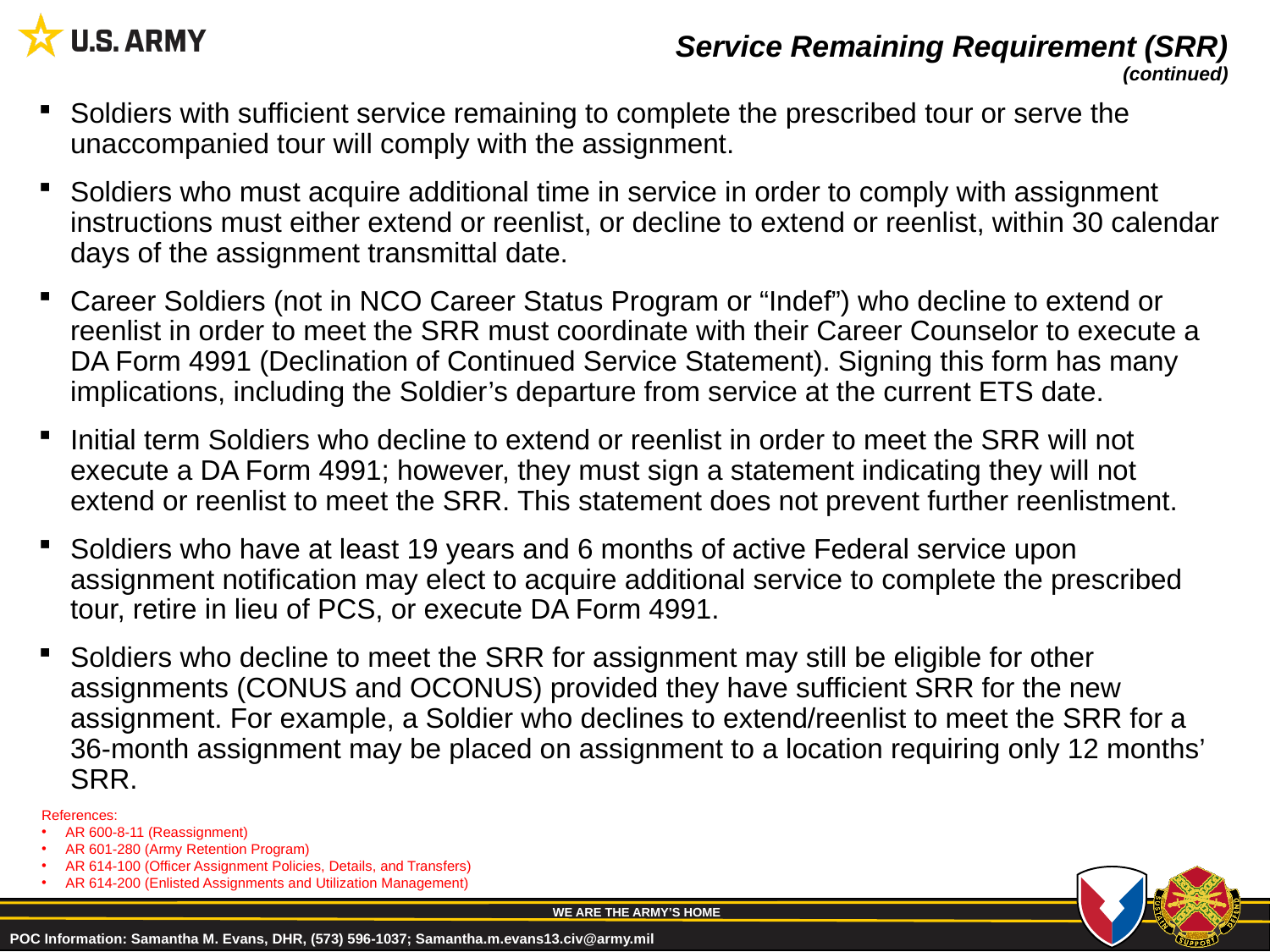

# Service Remaining Requirement (SRR) (continued)
Soldiers with sufficient service remaining to complete the prescribed tour or serve the unaccompanied tour will comply with the assignment.
Soldiers who must acquire additional time in service in order to comply with assignment instructions must either extend or reenlist, or decline to extend or reenlist, within 30 calendar days of the assignment transmittal date.
Career Soldiers (not in NCO Career Status Program or “Indef”) who decline to extend or reenlist in order to meet the SRR must coordinate with their Career Counselor to execute a DA Form 4991 (Declination of Continued Service Statement). Signing this form has many implications, including the Soldier’s departure from service at the current ETS date.
Initial term Soldiers who decline to extend or reenlist in order to meet the SRR will not execute a DA Form 4991; however, they must sign a statement indicating they will not extend or reenlist to meet the SRR. This statement does not prevent further reenlistment.
Soldiers who have at least 19 years and 6 months of active Federal service upon assignment notification may elect to acquire additional service to complete the prescribed tour, retire in lieu of PCS, or execute DA Form 4991.
Soldiers who decline to meet the SRR for assignment may still be eligible for other assignments (CONUS and OCONUS) provided they have sufficient SRR for the new assignment. For example, a Soldier who declines to extend/reenlist to meet the SRR for a 36-month assignment may be placed on assignment to a location requiring only 12 months’ SRR.
References:
AR 600-8-11 (Reassignment)
AR 601-280 (Army Retention Program)
AR 614-100 (Officer Assignment Policies, Details, and Transfers)
AR 614-200 (Enlisted Assignments and Utilization Management)